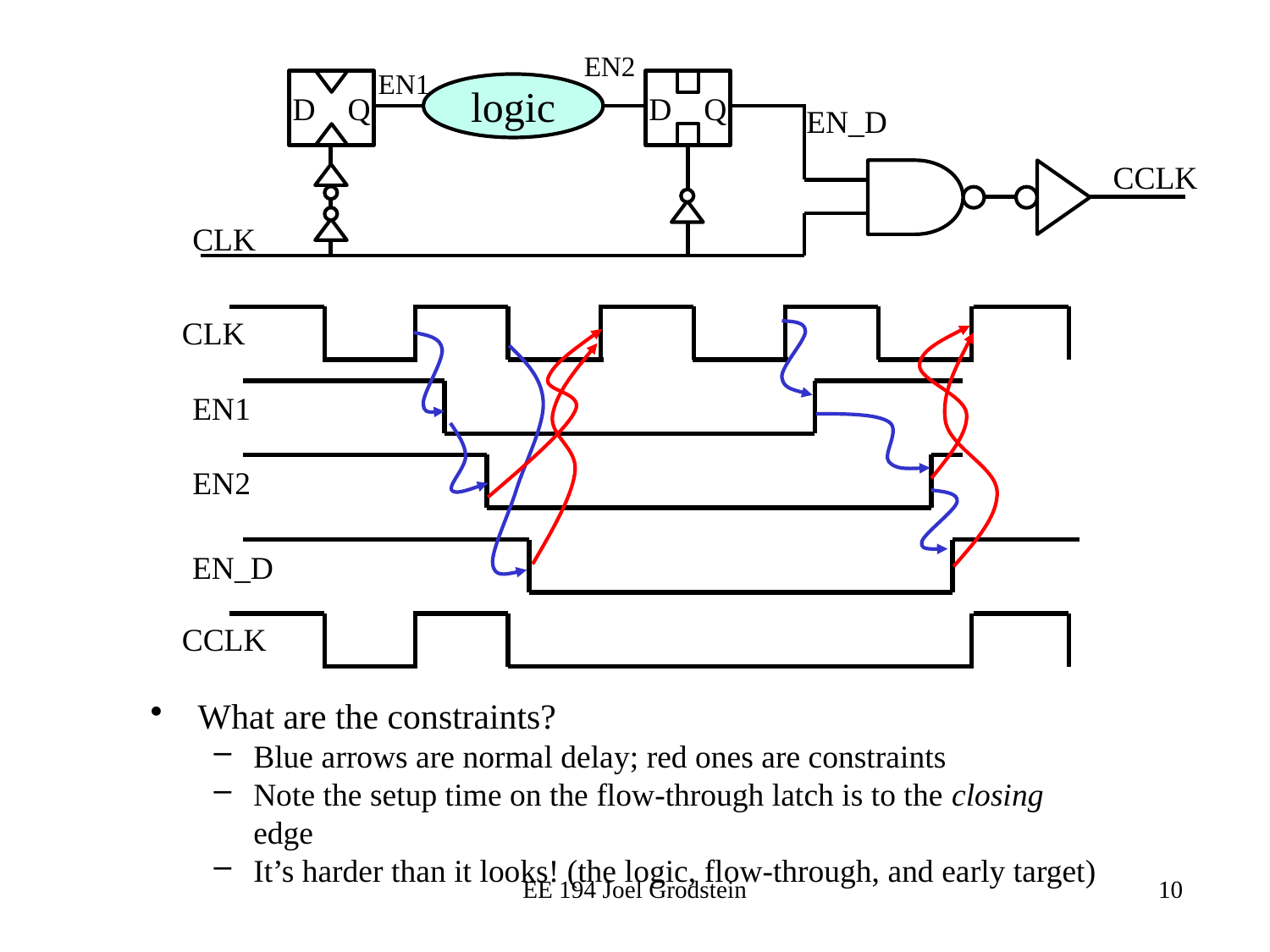

EN2
EN1
D    Q

D    Q

logic
EN_D
CCLK

CLK

CLK

EN1

EN2

EN_D
CCLK
What are the constraints?
Blue arrows are normal delay; red ones are constraints
Note the setup time on the flow-through latch is to the closing edge
It’s harder than it looks! (the logic, flow-through, and early target)
EE 194 Joel Grodstein